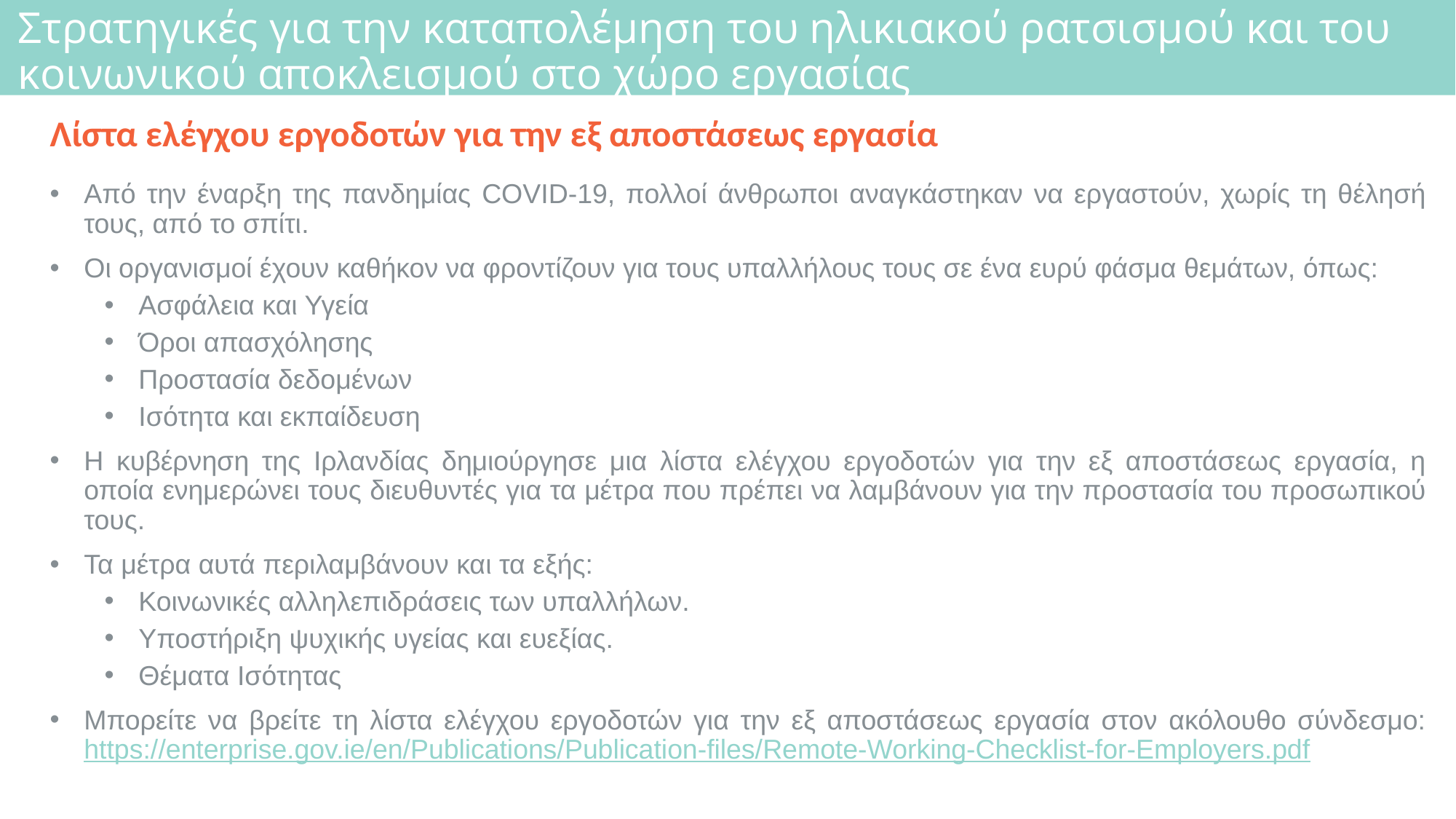

# Στρατηγικές για την καταπολέμηση του ηλικιακού ρατσισμού και του κοινωνικού αποκλεισμού στο χώρο εργασίας
Λίστα ελέγχου εργοδοτών για την εξ αποστάσεως εργασία
Από την έναρξη της πανδημίας COVID-19, πολλοί άνθρωποι αναγκάστηκαν να εργαστούν, χωρίς τη θέλησή τους, από το σπίτι.
Οι οργανισμοί έχουν καθήκον να φροντίζουν για τους υπαλλήλους τους σε ένα ευρύ φάσμα θεμάτων, όπως:
Ασφάλεια και Υγεία
Όροι απασχόλησης
Προστασία δεδομένων
Ισότητα και εκπαίδευση
Η κυβέρνηση της Ιρλανδίας δημιούργησε μια λίστα ελέγχου εργοδοτών για την εξ αποστάσεως εργασία, η οποία ενημερώνει τους διευθυντές για τα μέτρα που πρέπει να λαμβάνουν για την προστασία του προσωπικού τους.
Τα μέτρα αυτά περιλαμβάνουν και τα εξής:
Κοινωνικές αλληλεπιδράσεις των υπαλλήλων.
Υποστήριξη ψυχικής υγείας και ευεξίας.
Θέματα Ισότητας
Μπορείτε να βρείτε τη λίστα ελέγχου εργοδοτών για την εξ αποστάσεως εργασία στον ακόλουθο σύνδεσμο: https://enterprise.gov.ie/en/Publications/Publication-files/Remote-Working-Checklist-for-Employers.pdf